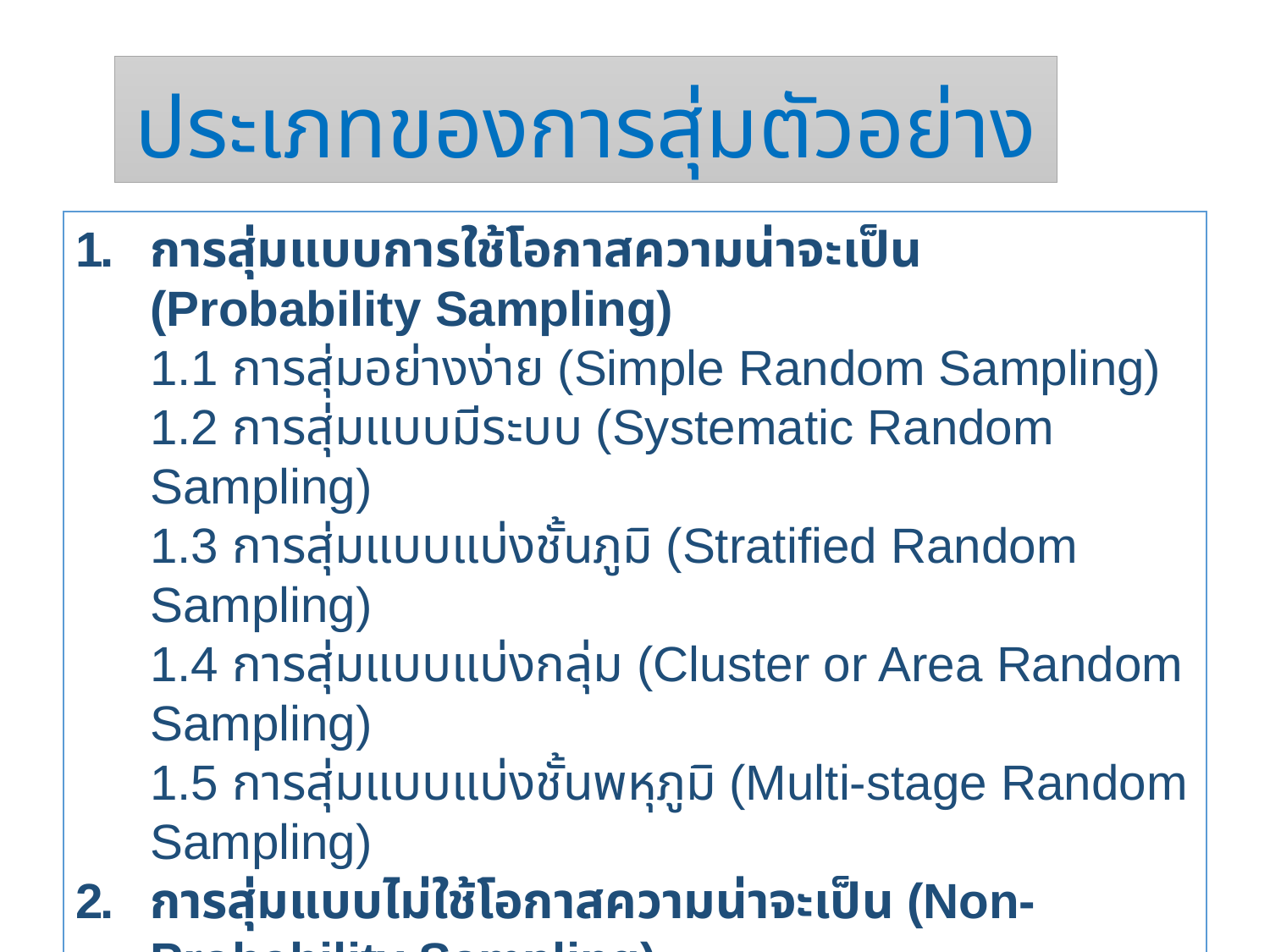

# ประเภทของการสุ่มตัวอย่าง

การสุ่มแบบการใช้โอกาสความน่าจะเป็น (Probability Sampling)
	1.1 การสุ่มอย่างง่าย (Simple Random Sampling)
	1.2 การสุ่มแบบมีระบบ (Systematic Random Sampling)
	1.3 การสุ่มแบบแบ่งชั้นภูมิ (Stratified Random Sampling)
	1.4 การสุ่มแบบแบ่งกลุ่ม (Cluster or Area Random Sampling)
	1.5 การสุ่มแบบแบ่งชั้นพหุภูมิ (Multi-stage Random Sampling)
การสุ่มแบบไม่ใช้โอกาสความน่าจะเป็น (Non-Probability Sampling)
2.1 การสุ่มแบบเจาะจง (Purposive or Judgement Sampling)
2.2 การสุ่มแบบการใช้ความสะดวก (Convenience or Accidental Sampling)
2.3 การสุ่มแบบลูกโซ่ (Chain or Snowball Sampling)
2.4 การสุ่มแบบโควต้า (Quota Sampling)